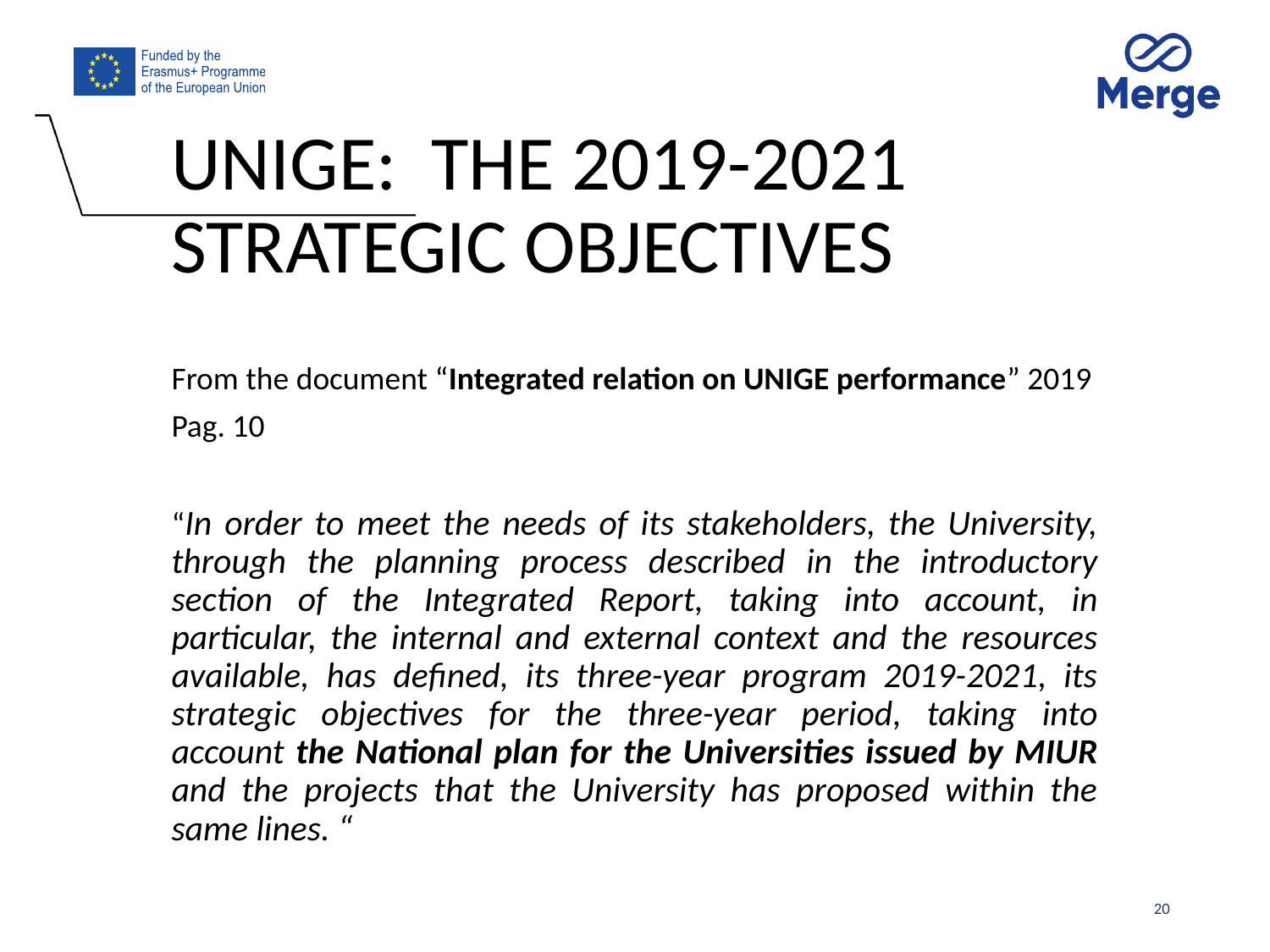

# UNIGE:  THE 2019-2021 STRATEGIC OBJECTIVES
From the document “Integrated relation on UNIGE performance” 2019
Pag. 10

“In order to meet the needs of its stakeholders, the University, through the planning process described in the introductory section of the Integrated Report, taking into account, in particular, the internal and external context and the resources available, has defined, its three-year program 2019-2021, its strategic objectives for the three-year period, taking into account the National plan for the Universities issued by MIUR and the projects that the University has proposed within the same lines. “
20